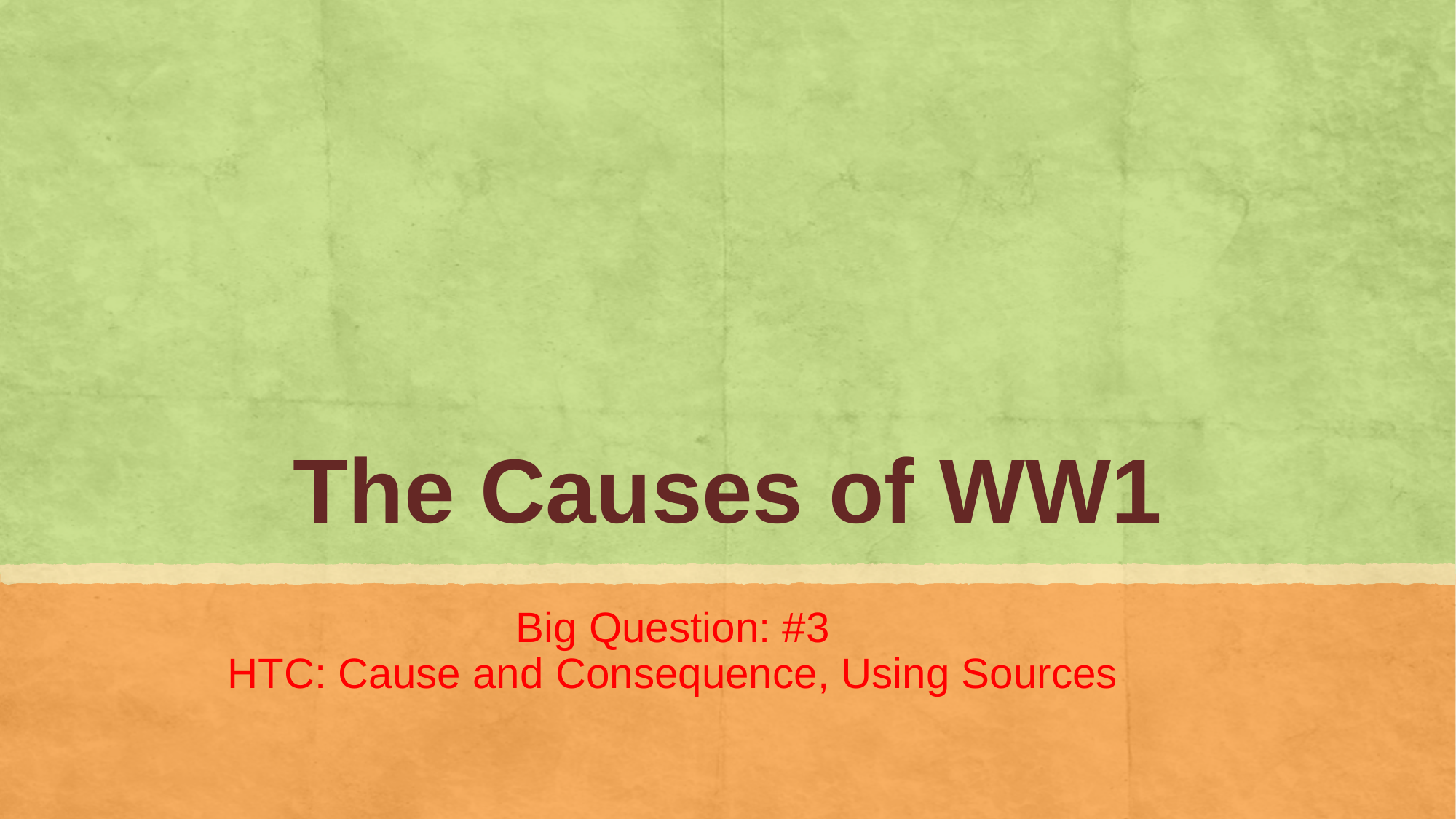

# The Causes of WW1
Big Question: #3
HTC: Cause and Consequence, Using Sources